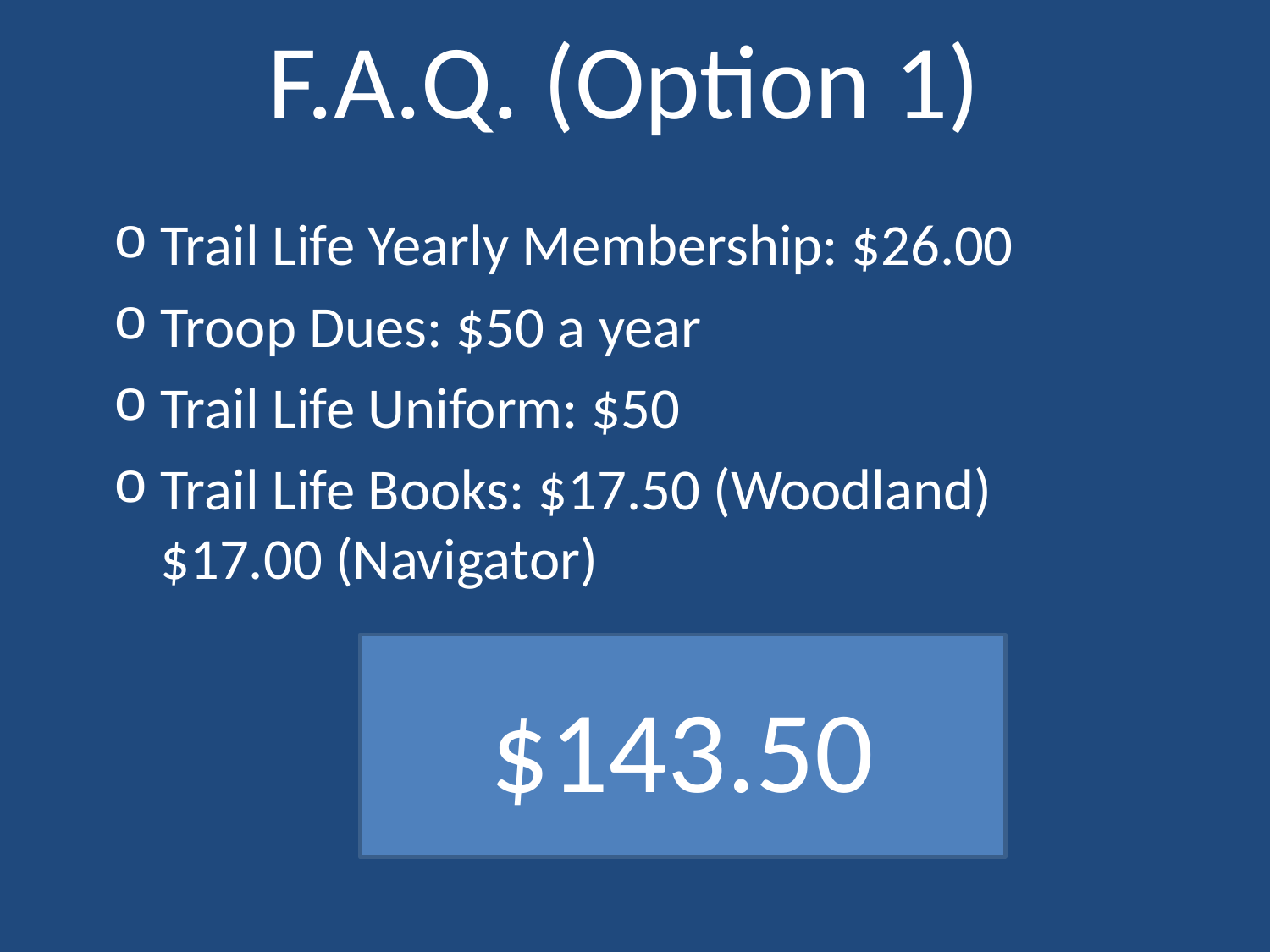

F.A.Q. (Option 1)
Trail Life Yearly Membership: $26.00
Troop Dues: $50 a year
Trail Life Uniform: $50
Trail Life Books: $17.50 (Woodland) $17.00 (Navigator)
$143.50